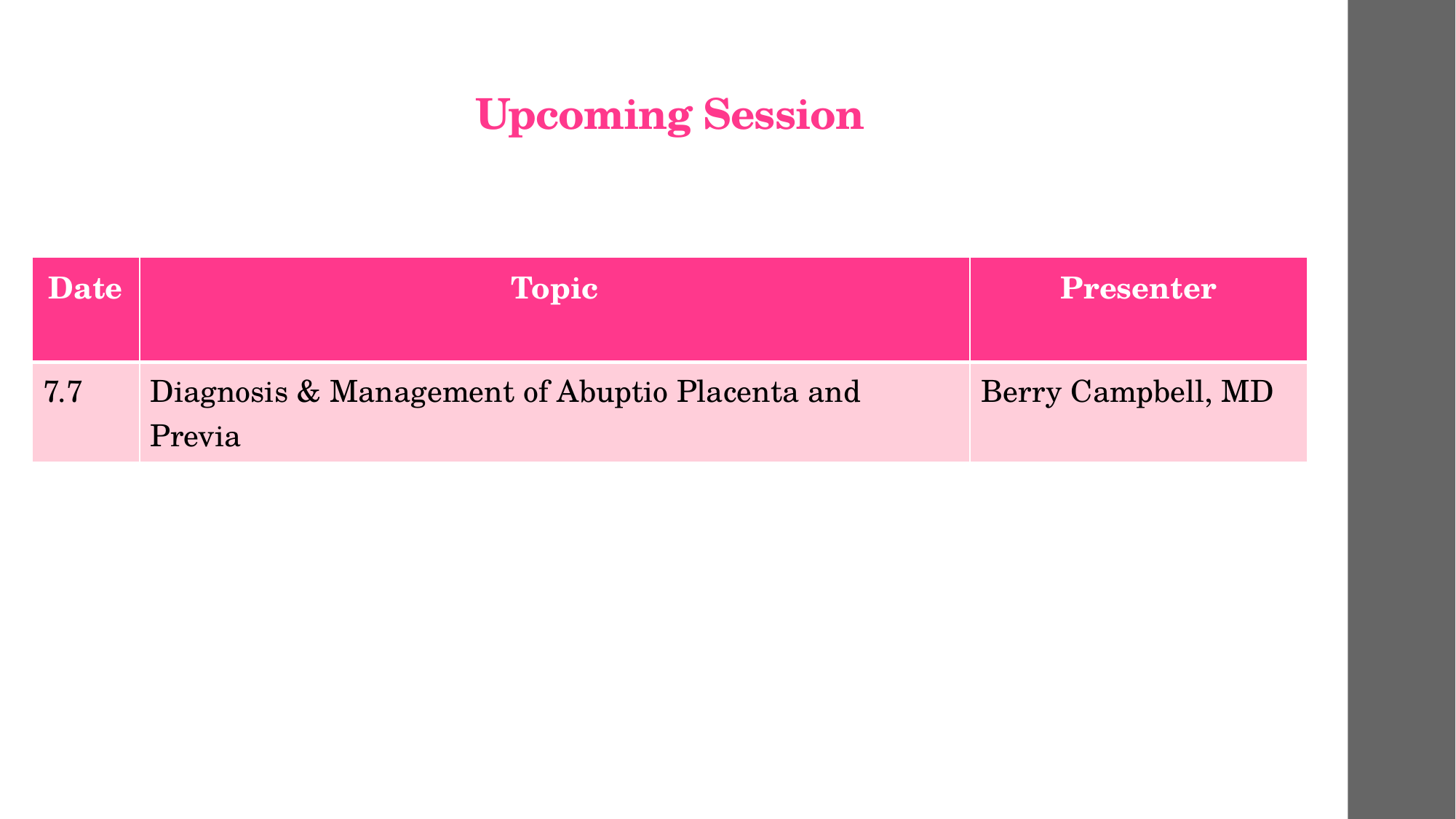

# Upcoming Session
| Date | Topic | Presenter |
| --- | --- | --- |
| 7.7 | Diagnosis & Management of Abuptio Placenta and Previa | Berry Campbell, MD |